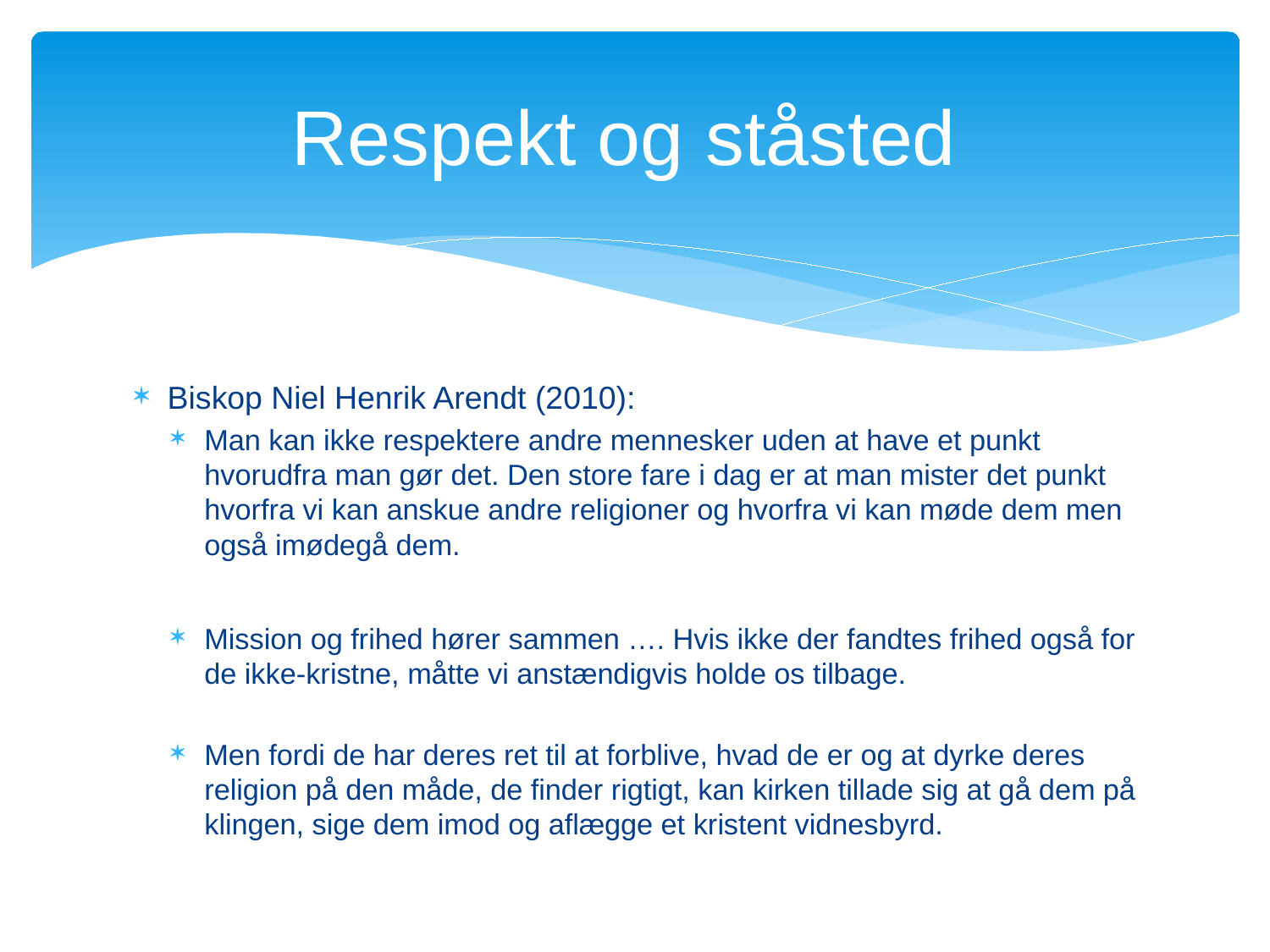

# Respekt og ståsted
Biskop Niel Henrik Arendt (2010):
Man kan ikke respektere andre mennesker uden at have et punkt hvorudfra man gør det. Den store fare i dag er at man mister det punkt hvorfra vi kan anskue andre religioner og hvorfra vi kan møde dem men også imødegå dem.

Mission og frihed hører sammen …. Hvis ikke der fandtes frihed også for de ikke-kristne, måtte vi anstændigvis holde os tilbage.

Men fordi de har deres ret til at forblive, hvad de er og at dyrke deres religion på den måde, de finder rigtigt, kan kirken tillade sig at gå dem på klingen, sige dem imod og aflægge et kristent vidnesbyrd.